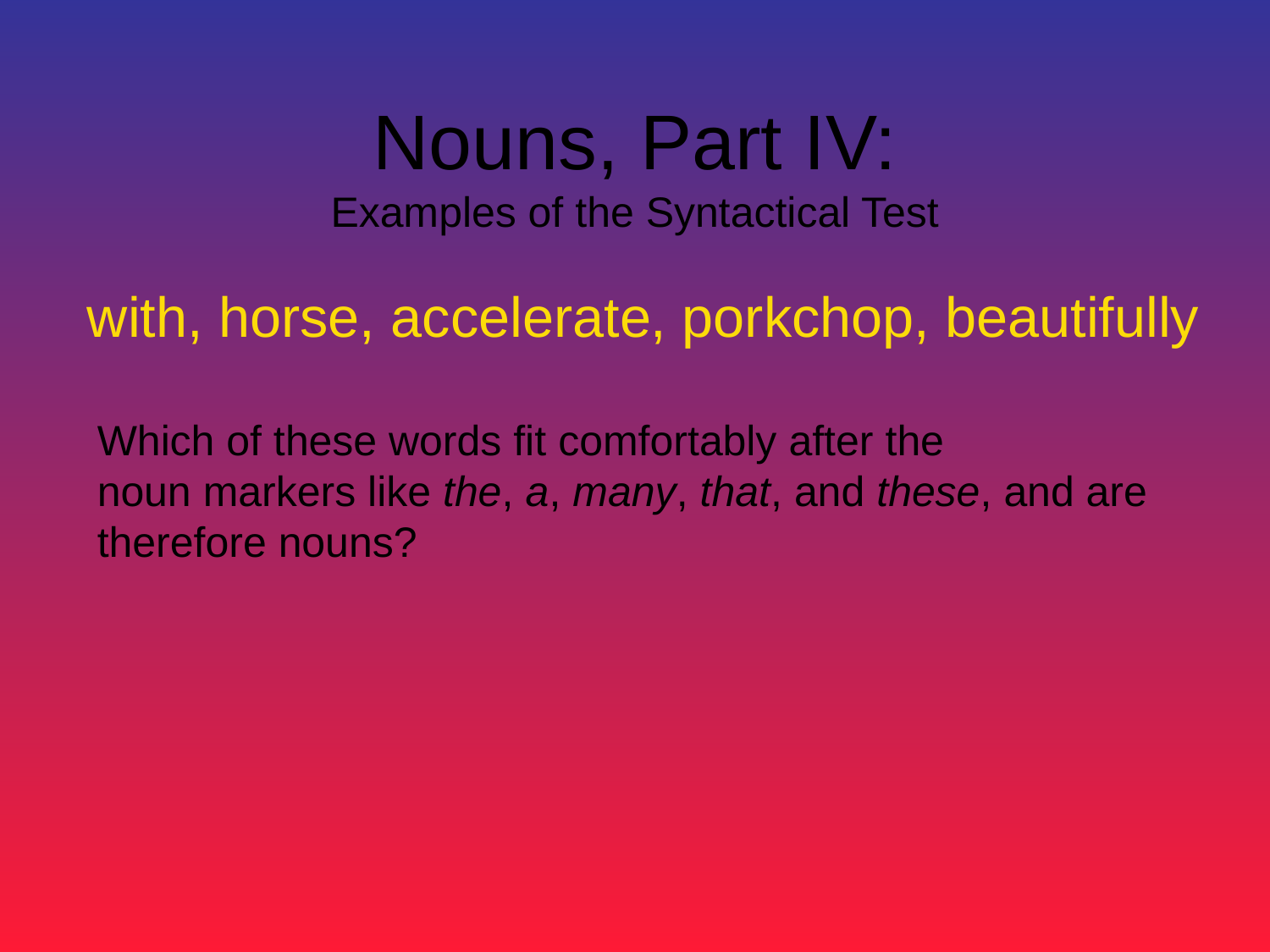

# Nouns, Part IV: Examples of the Syntactical Test
with, horse, accelerate, porkchop, beautifully

Which of these words fit comfortably after the
noun markers like the, a, many, that, and these, and are therefore nouns?